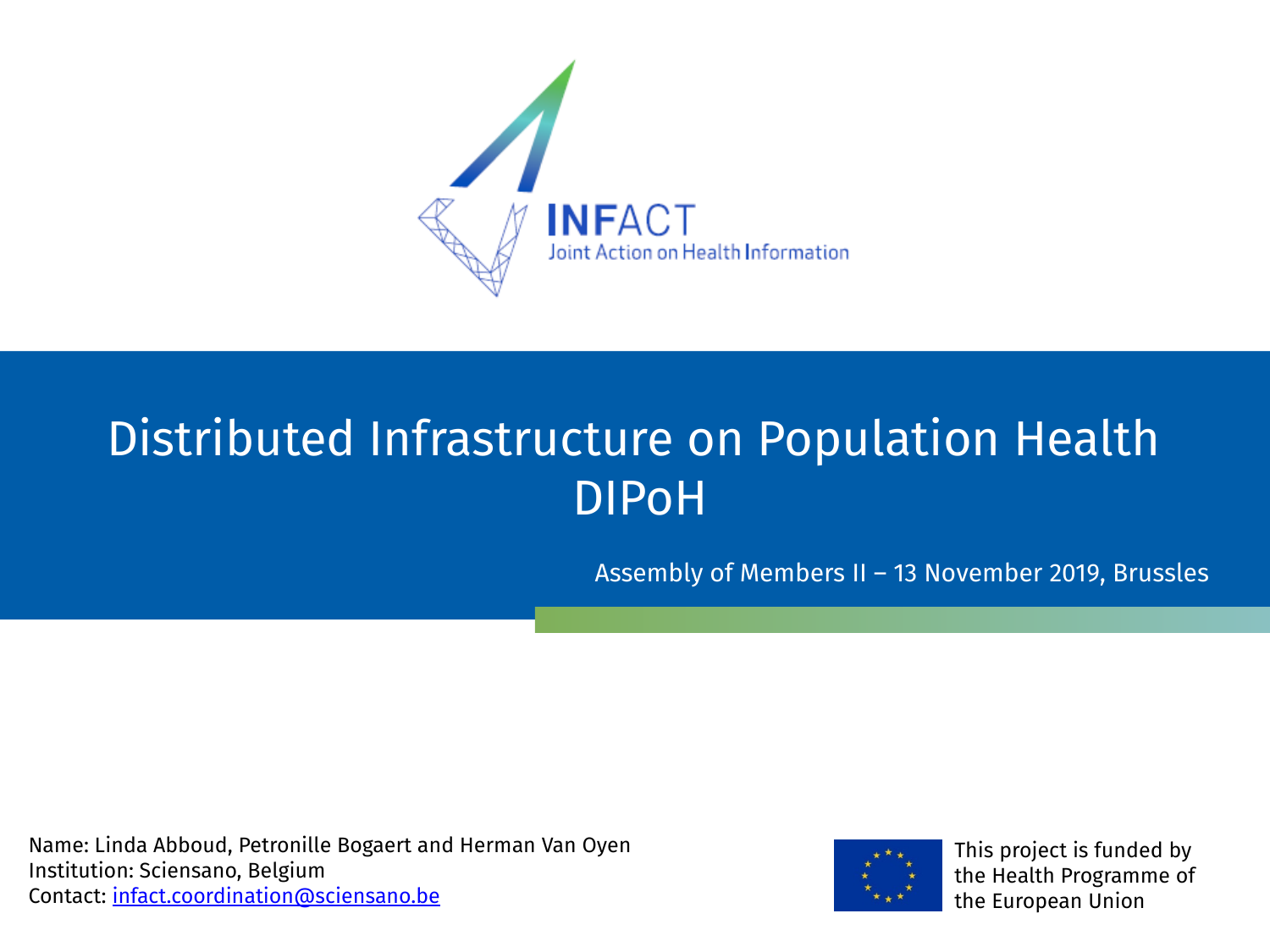

# Distributed Infrastructure on Population Health DIPoH
Assembly of Members II – 13 November 2019, Brussles
Name: Linda Abboud, Petronille Bogaert and Herman Van Oyen
Institution: Sciensano, Belgium
Contact: infact.coordination@sciensano.be